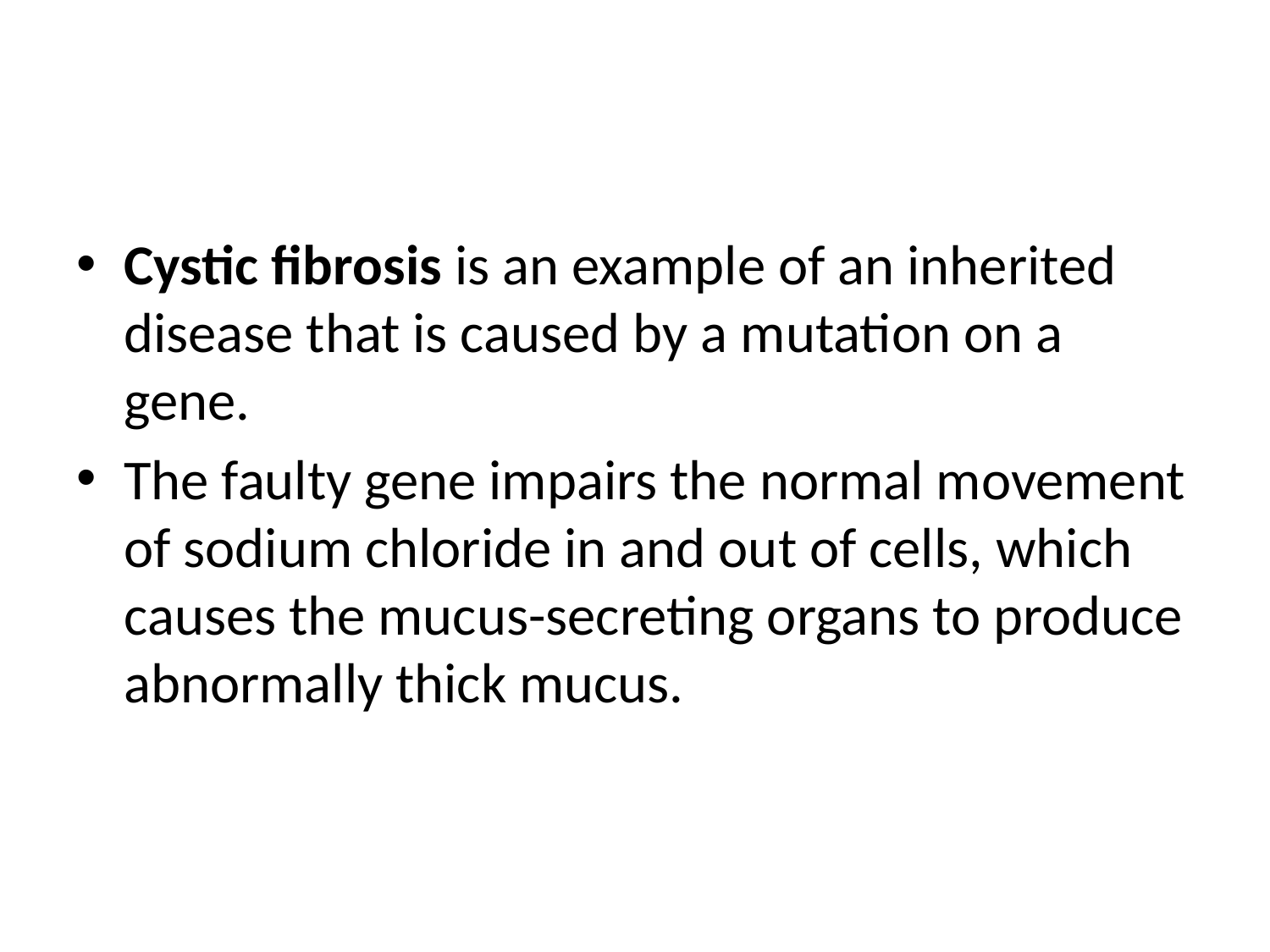

#
Cystic fibrosis is an example of an inherited disease that is caused by a mutation on a gene.
The faulty gene impairs the normal movement of sodium chloride in and out of cells, which causes the mucus-secreting organs to produce abnormally thick mucus.